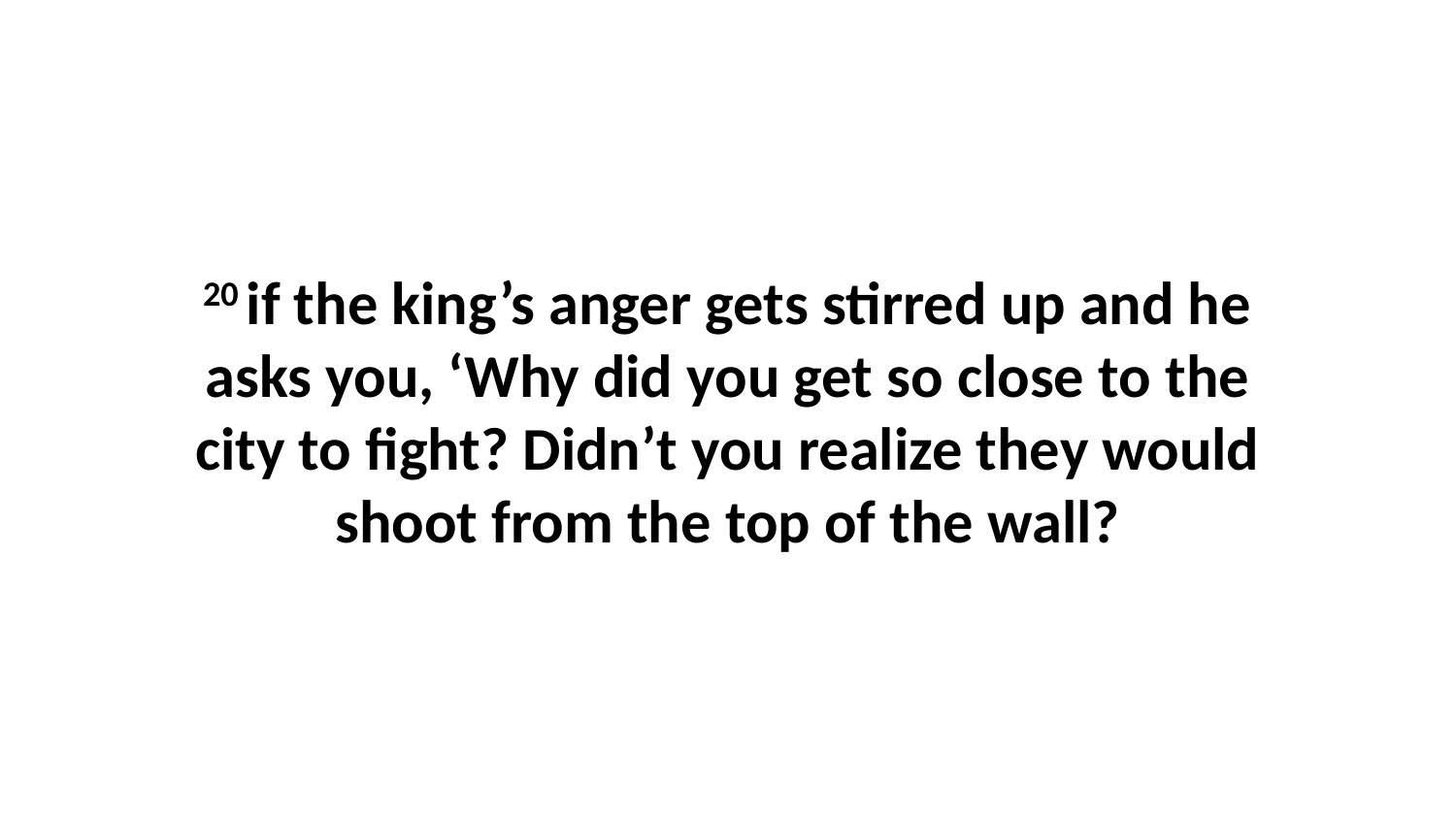

20 if the king’s anger gets stirred up and he asks you, ‘Why did you get so close to the city to fight? Didn’t you realize they would shoot from the top of the wall?